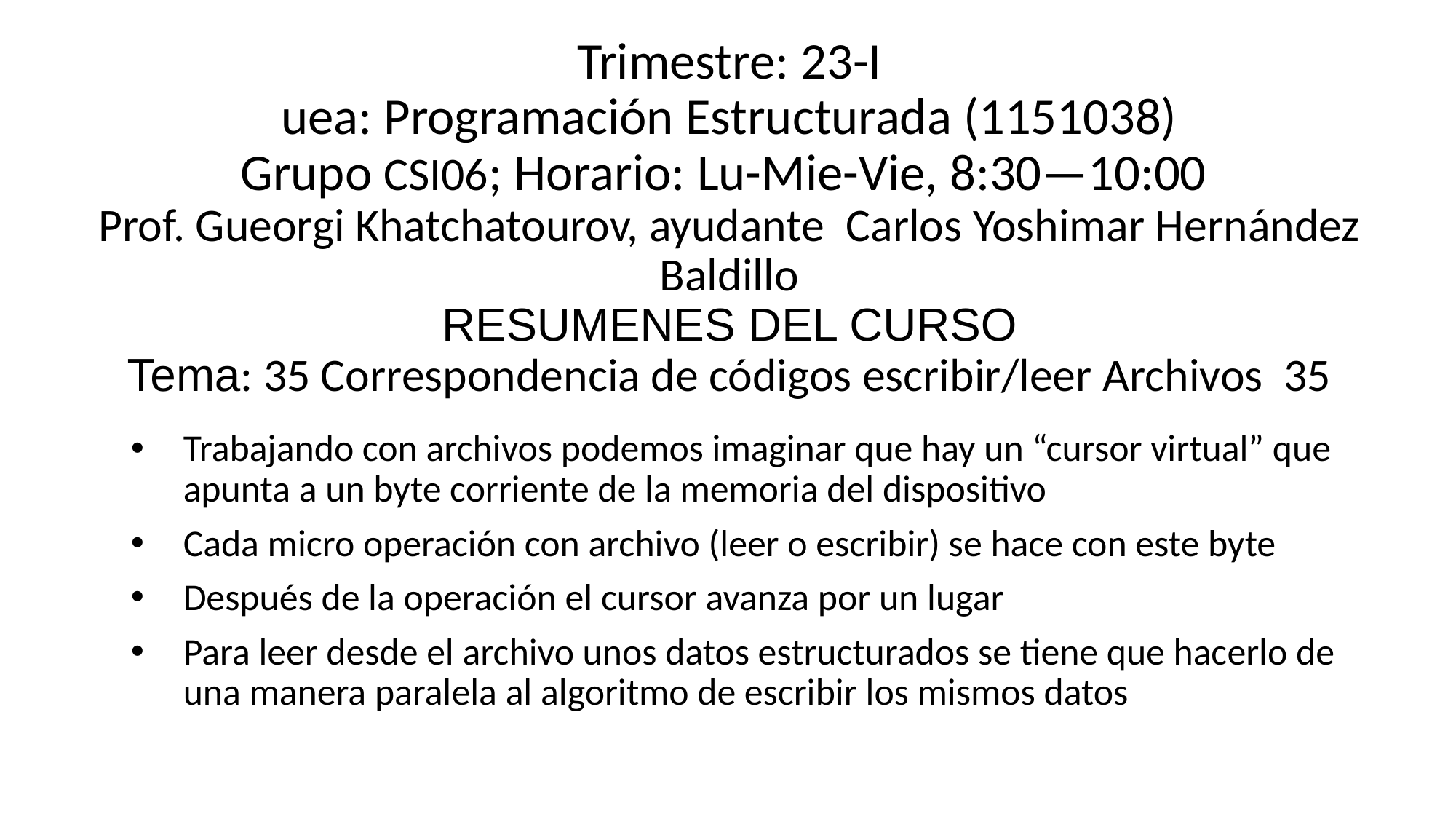

# Trimestre: 23-I uea: Programación Estructurada (1151038) Grupo CSI06; Horario: Lu-Mie-Vie, 8:30—10:00 Prof. Gueorgi Khatchatourov, ayudante  Carlos Yoshimar Hernández Baldillo RESUMENES DEL CURSO Tema: 35 Correspondencia de códigos escribir/leer Archivos  35
Trabajando con archivos podemos imaginar que hay un “cursor virtual” que apunta a un byte corriente de la memoria del dispositivo
Cada micro operación con archivo (leer o escribir) se hace con este byte
Después de la operación el cursor avanza por un lugar
Para leer desde el archivo unos datos estructurados se tiene que hacerlo de una manera paralela al algoritmo de escribir los mismos datos